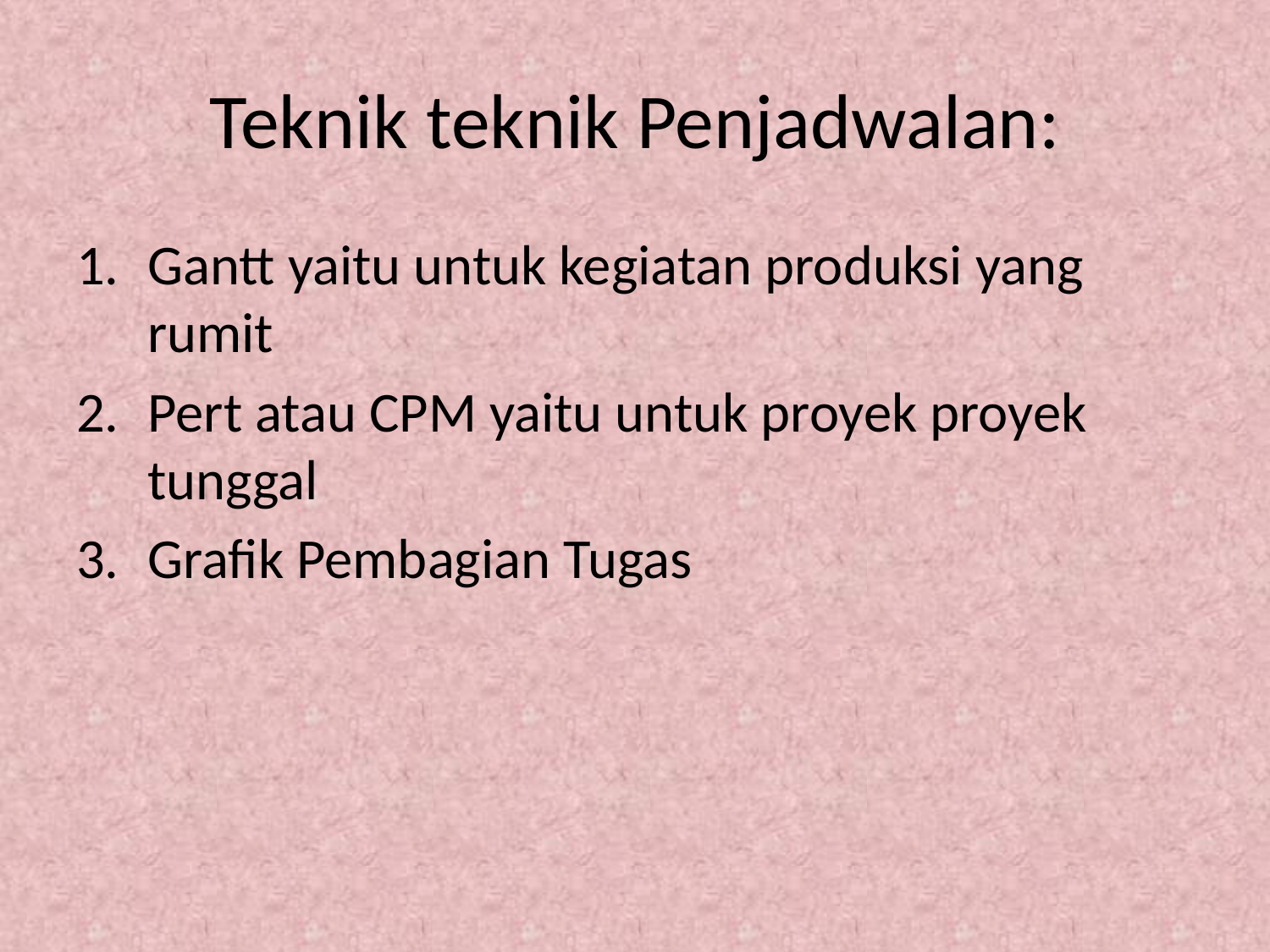

# Teknik teknik Penjadwalan:
Gantt yaitu untuk kegiatan produksi yang rumit
Pert atau CPM yaitu untuk proyek proyek tunggal
Grafik Pembagian Tugas